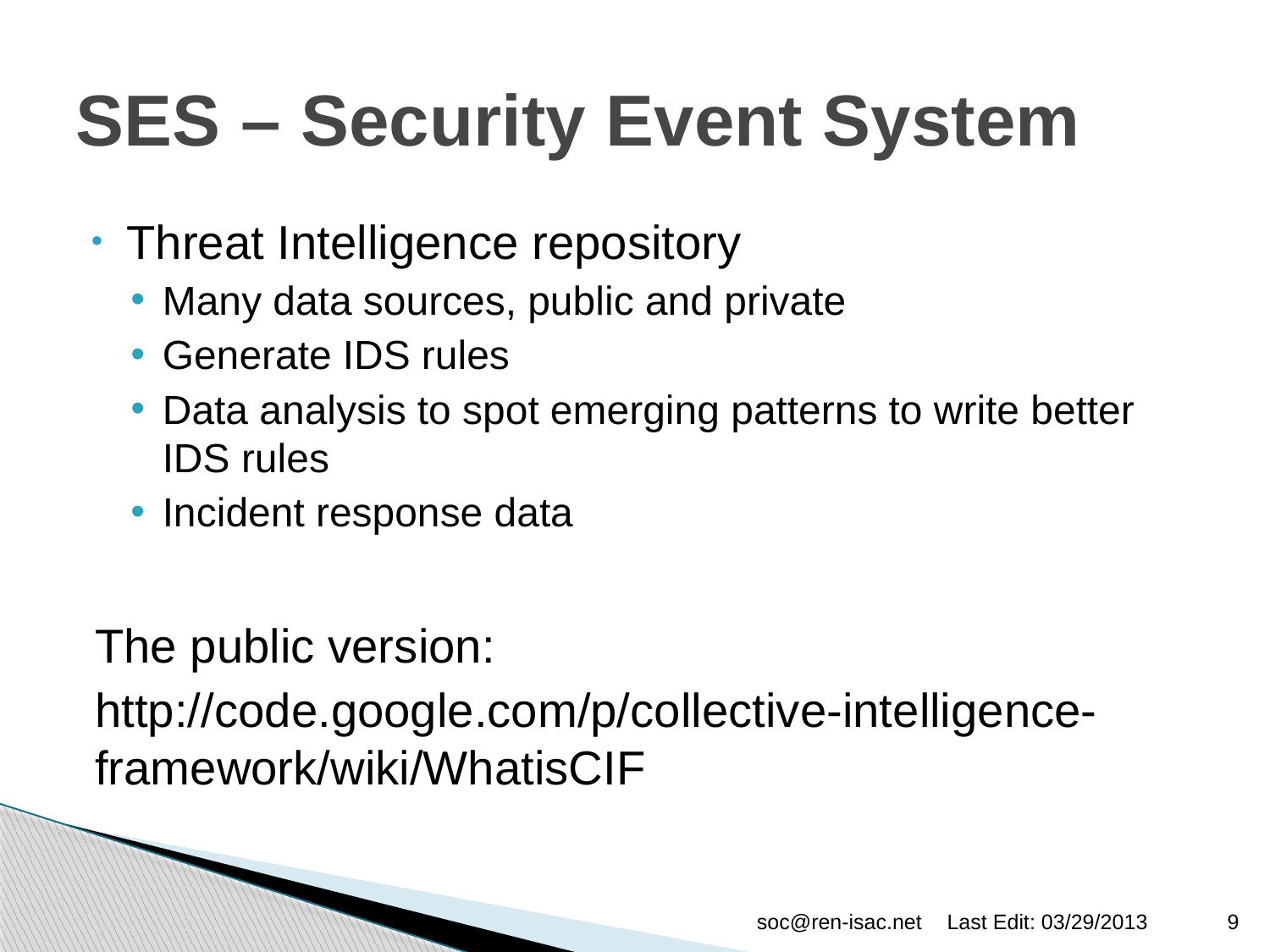

# SES – Security Event System
Threat Intelligence repository
Many data sources, public and private
Generate IDS rules
Data analysis to spot emerging patterns to write better IDS rules
Incident response data

The public version:
http://code.google.com/p/collective-intelligence-framework/wiki/WhatisCIF

soc@ren-isac.net
Last Edit: 03/29/2013
9